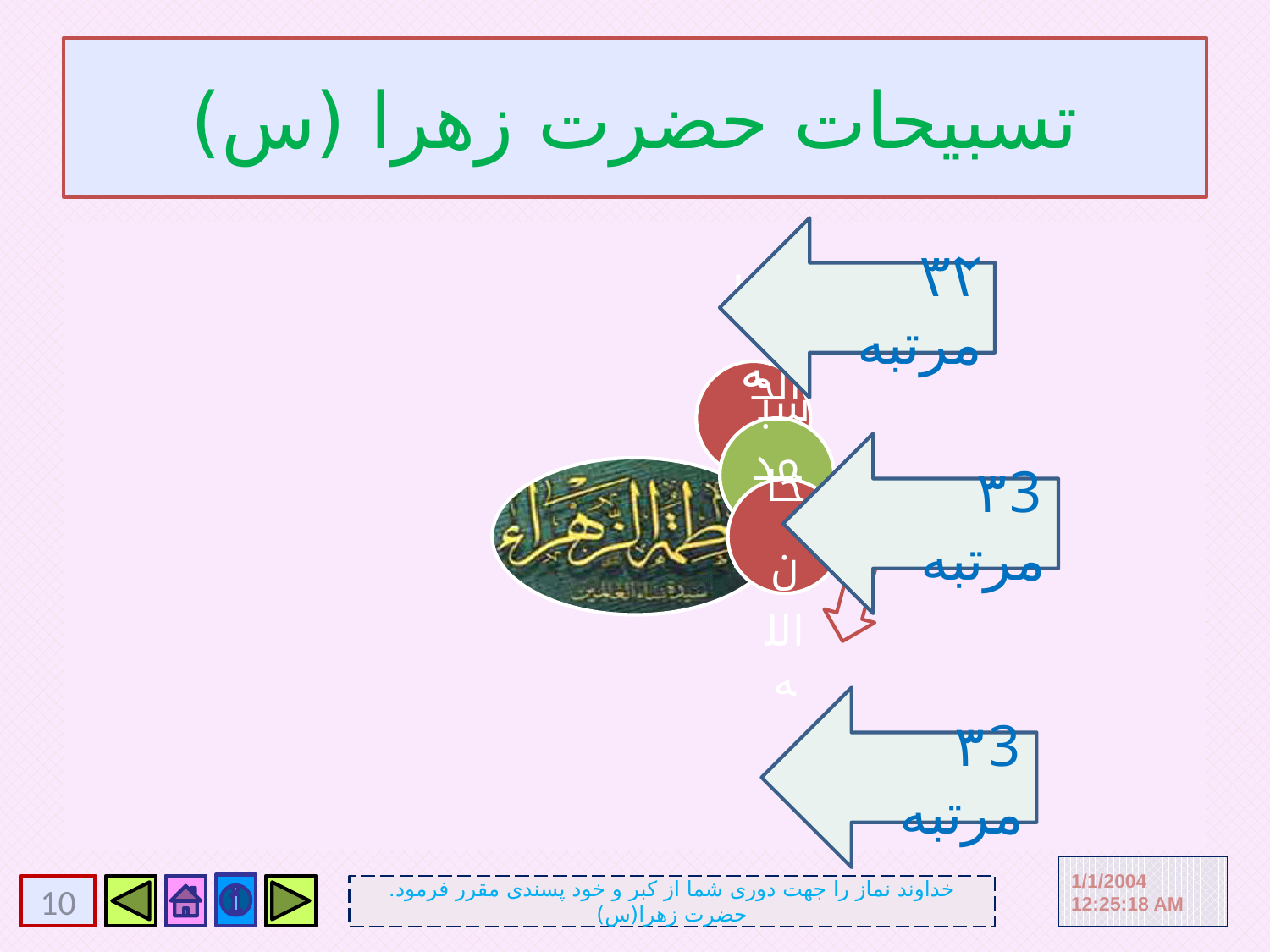

# تسبیحات حضرت زهرا (س)
۳۴ مرتبه

۳3 مرتبه
۳3 مرتبه
1/1/2004 12:25:18 AM
45
خداوند نماز را جهت دوری شما از کبر و خود پسندی مقرر فرمود. حضرت زهرا(س)